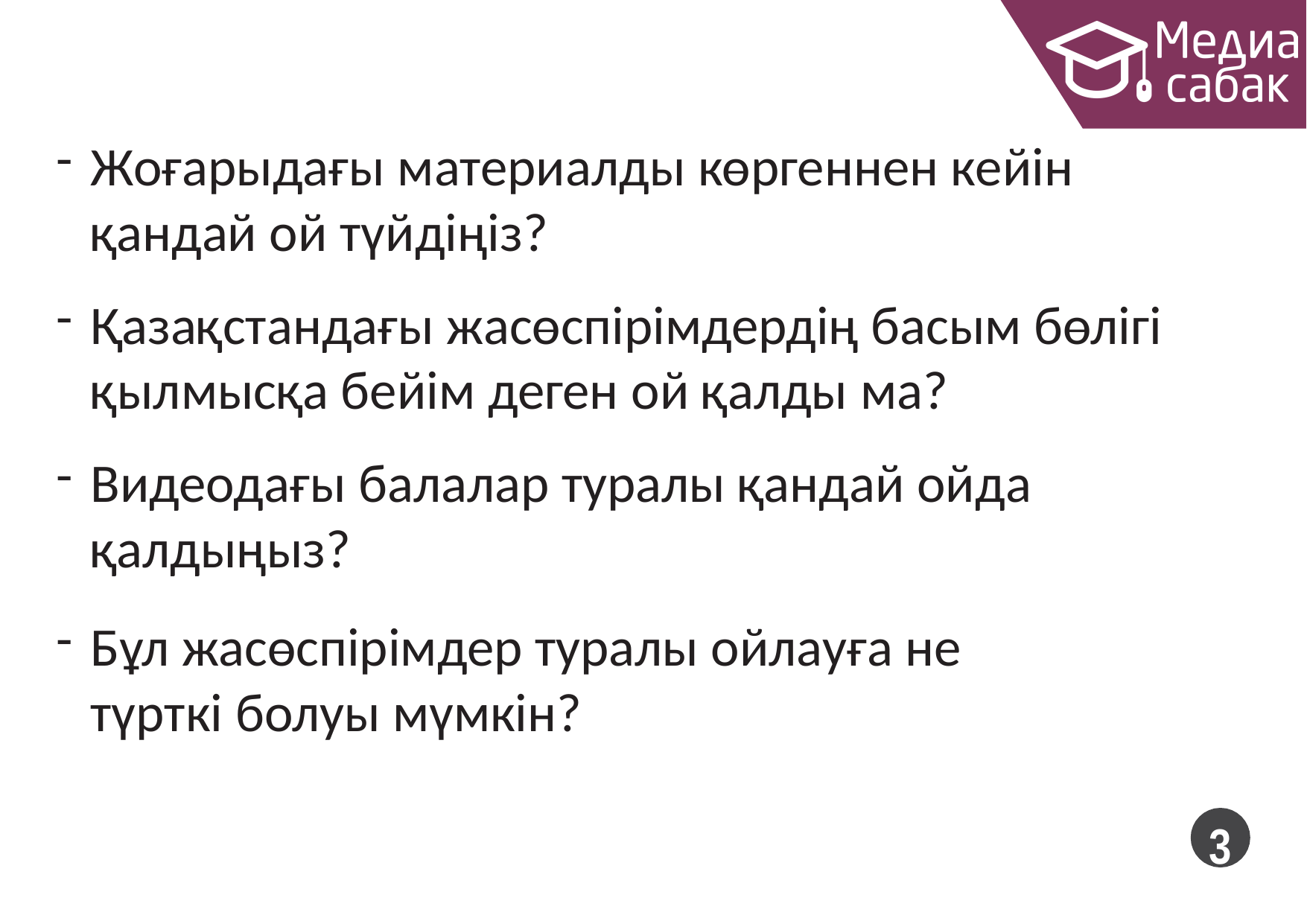

Жоғарыдағы материалды көргеннен кейін қандай ой түйдіңіз?
Қазақстандағы жасөспірімдердің басым бөлігі қылмысқа бейім деген ой қалды ма?
Видеодағы балалар туралы қандай ойда қалдыңыз?
Бұл жасөспірімдер туралы ойлауға не түрткі болуы мүмкін?

3